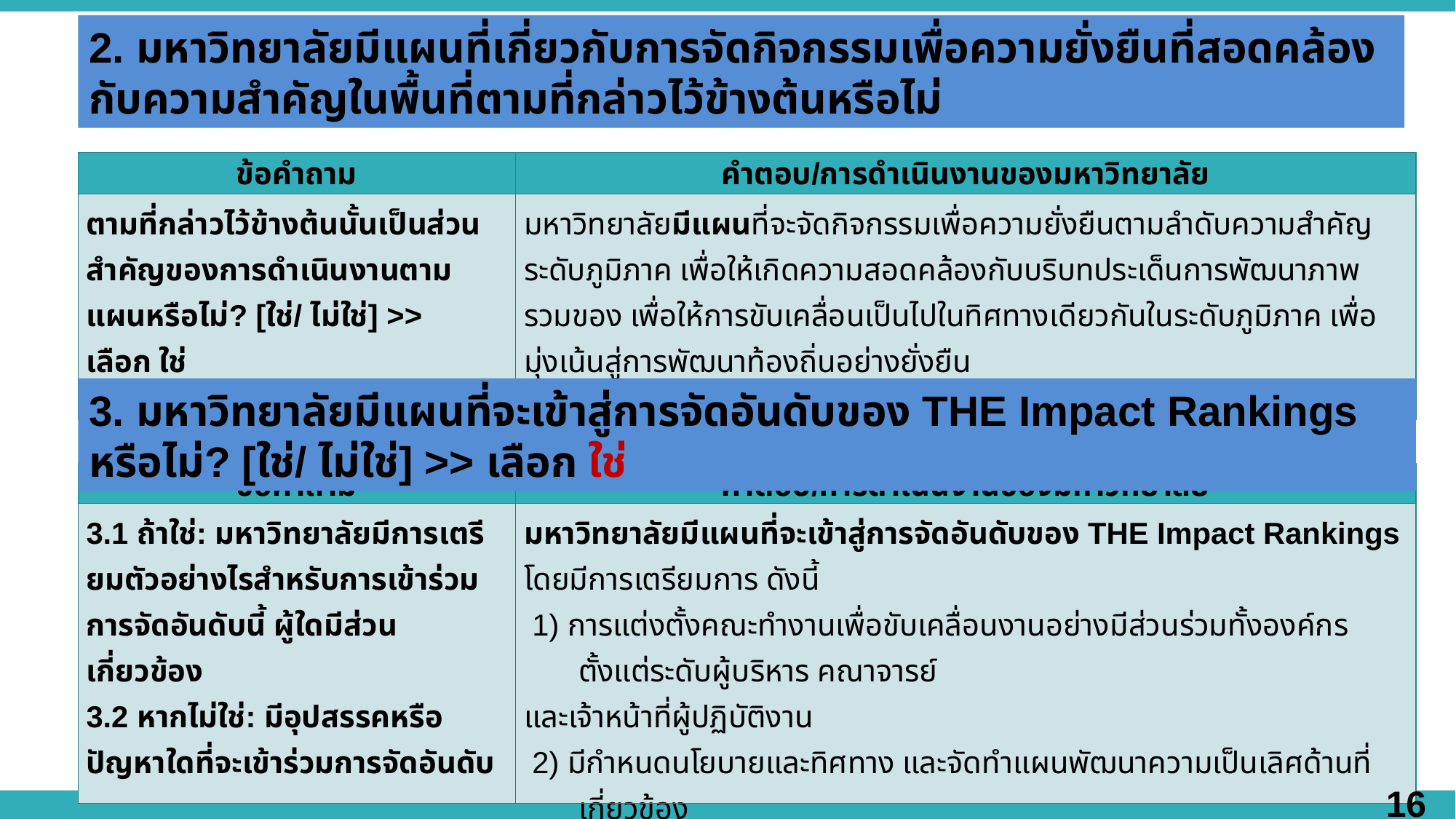

2. มหาวิทยาลัยมีแผนที่เกี่ยวกับการจัดกิจกรรมเพื่อความยั่งยืนที่สอดคล้องกับความสำคัญในพื้นที่ตามที่กล่าวไว้ข้างต้นหรือไม่
| ข้อคำถาม | คำตอบ/การดำเนินงานของมหาวิทยาลัย |
| --- | --- |
| ตามที่กล่าวไว้ข้างต้นนั้นเป็นส่วนสำคัญของการดำเนินงานตามแผนหรือไม่? [ใช่/ ไม่ใช่] >> เลือก ใช่ | มหาวิทยาลัยมีแผนที่จะจัดกิจกรรมเพื่อความยั่งยืนตามลำดับความสำคัญระดับภูมิภาค เพื่อให้เกิดความสอดคล้องกับบริบทประเด็นการพัฒนาภาพรวมของ เพื่อให้การขับเคลื่อนเป็นไปในทิศทางเดียวกันในระดับภูมิภาค เพื่อมุ่งเน้นสู่การพัฒนาท้องถิ่นอย่างยั่งยืน |
3. มหาวิทยาลัยมีแผนที่จะเข้าสู่การจัดอันดับของ THE Impact Rankings หรือไม่? [ใช่/ ไม่ใช่] >> เลือก ใช่
| ข้อคำถาม | คำตอบ/การดำเนินงานของมหาวิทยาลัย |
| --- | --- |
| 3.1 ถ้าใช่: มหาวิทยาลัยมีการเตรียมตัวอย่างไรสำหรับการเข้าร่วมการจัดอันดับนี้ ผู้ใดมีส่วนเกี่ยวข้อง 3.2 หากไม่ใช่: มีอุปสรรคหรือปัญหาใดที่จะเข้าร่วมการจัดอันดับ | มหาวิทยาลัยมีแผนที่จะเข้าสู่การจัดอันดับของ THE Impact Rankings โดยมีการเตรียมการ ดังนี้ 1) การแต่งตั้งคณะทำงานเพื่อขับเคลื่อนงานอย่างมีส่วนร่วมทั้งองค์กรตั้งแต่ระดับผู้บริหาร คณาจารย์ และเจ้าหน้าที่ผู้ปฏิบัติงาน 2) มีกำหนดนโยบายและทิศทาง และจัดทำแผนพัฒนาความเป็นเลิศด้านที่เกี่ยวข้อง 3) ส่งเสริมการพัฒนางานวิจัย นวัตกรรม ที่เกี่ยวข้องสอดคล้องกับ SDGs |
16